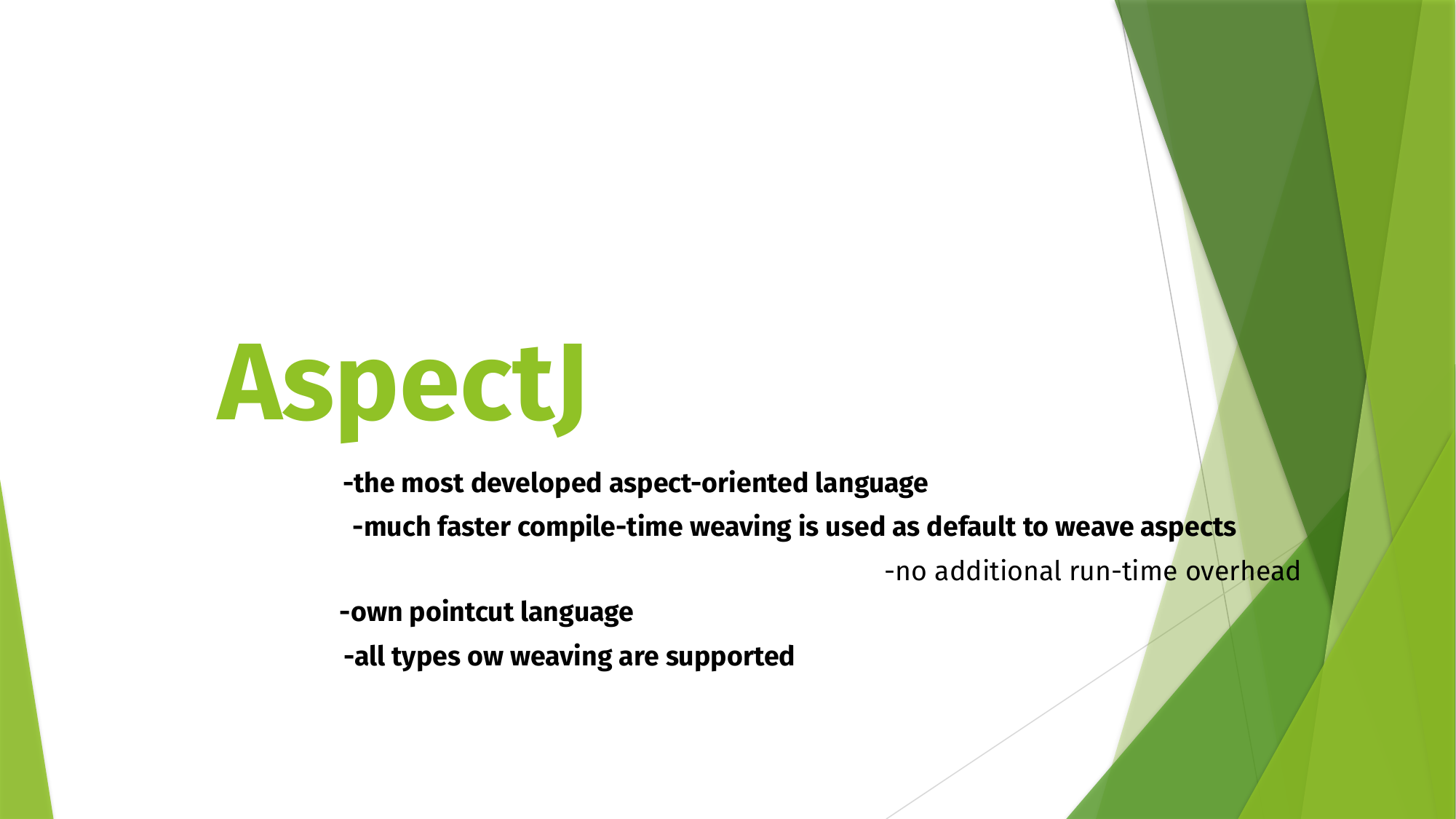

AspectJ
-the most developed aspect-oriented language
-much faster compile-time weaving is used as default to weave aspects
-no additional run-time overhead
-own pointcut language
-all types ow weaving are supported